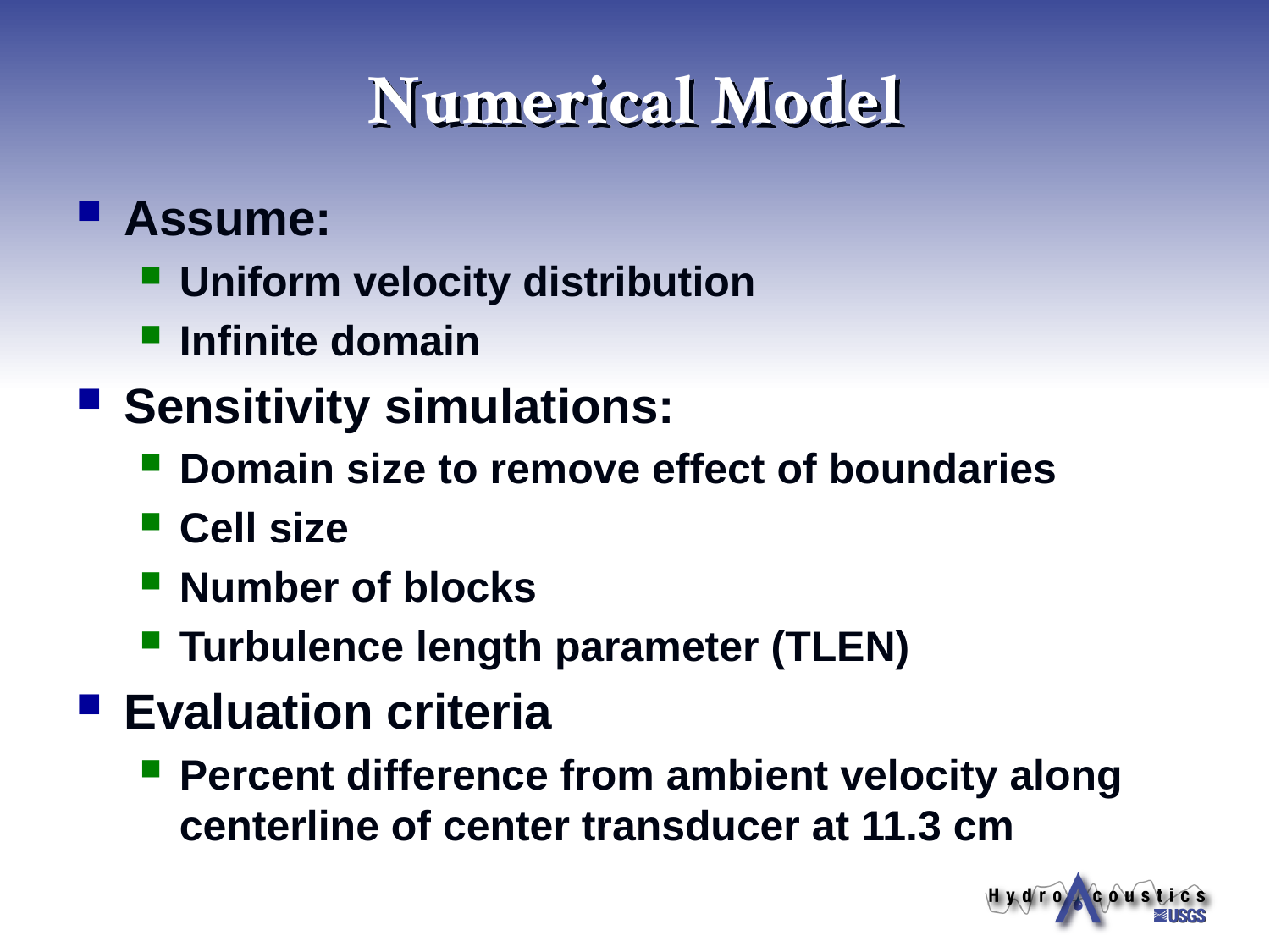

# Numerical Model
Assume:
Uniform velocity distribution
Infinite domain
Sensitivity simulations:
Domain size to remove effect of boundaries
Cell size
Number of blocks
Turbulence length parameter (TLEN)
Evaluation criteria
Percent difference from ambient velocity along centerline of center transducer at 11.3 cm